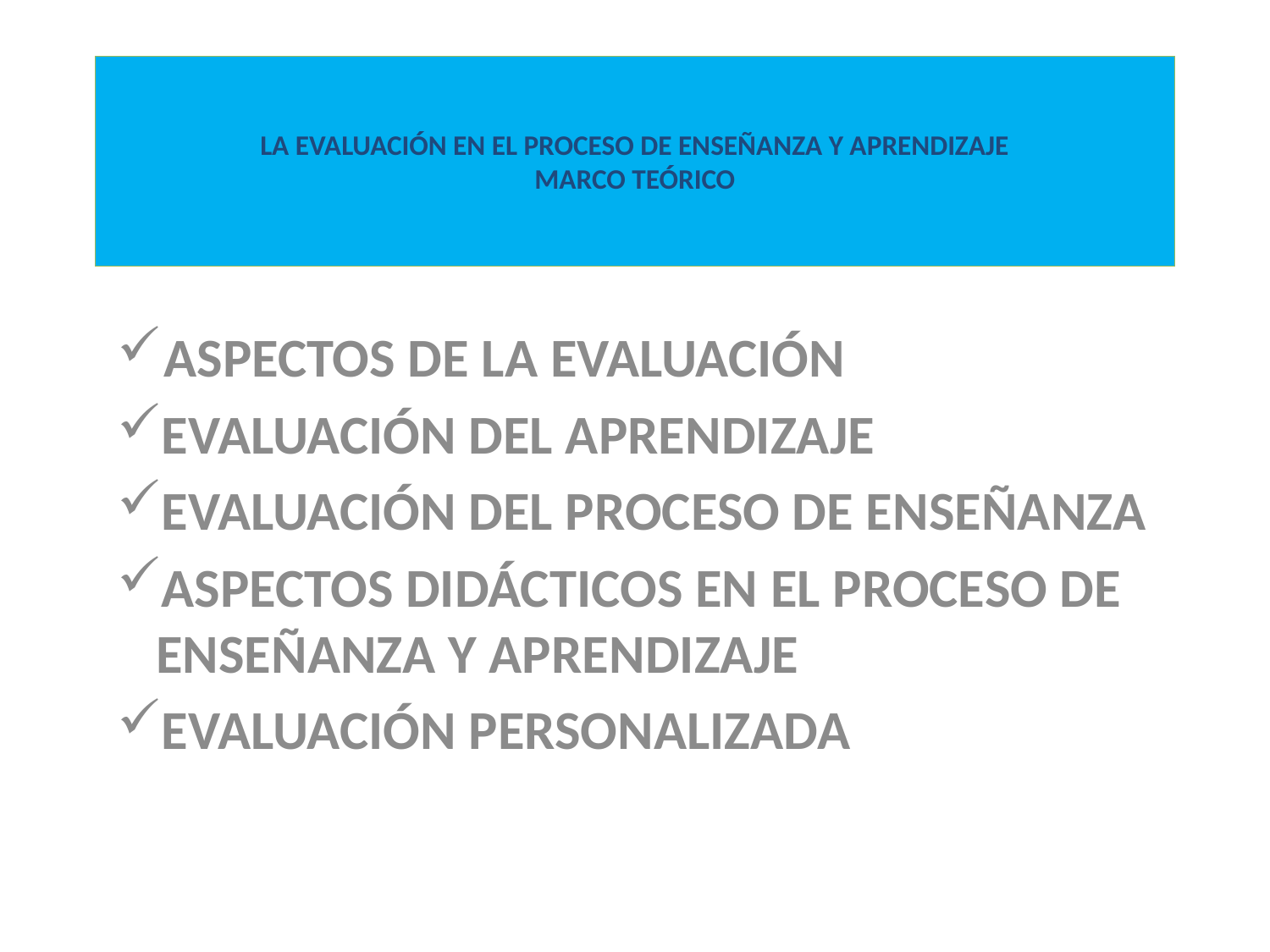

# LA EVALUACIÓN EN EL PROCESO DE ENSEÑANZA Y APRENDIZAJE MARCO TEÓRICO
ASPECTOS DE LA EVALUACIÓN
EVALUACIÓN DEL APRENDIZAJE
EVALUACIÓN DEL PROCESO DE ENSEÑANZA
ASPECTOS DIDÁCTICOS EN EL PROCESO DE ENSEÑANZA Y APRENDIZAJE
EVALUACIÓN PERSONALIZADA